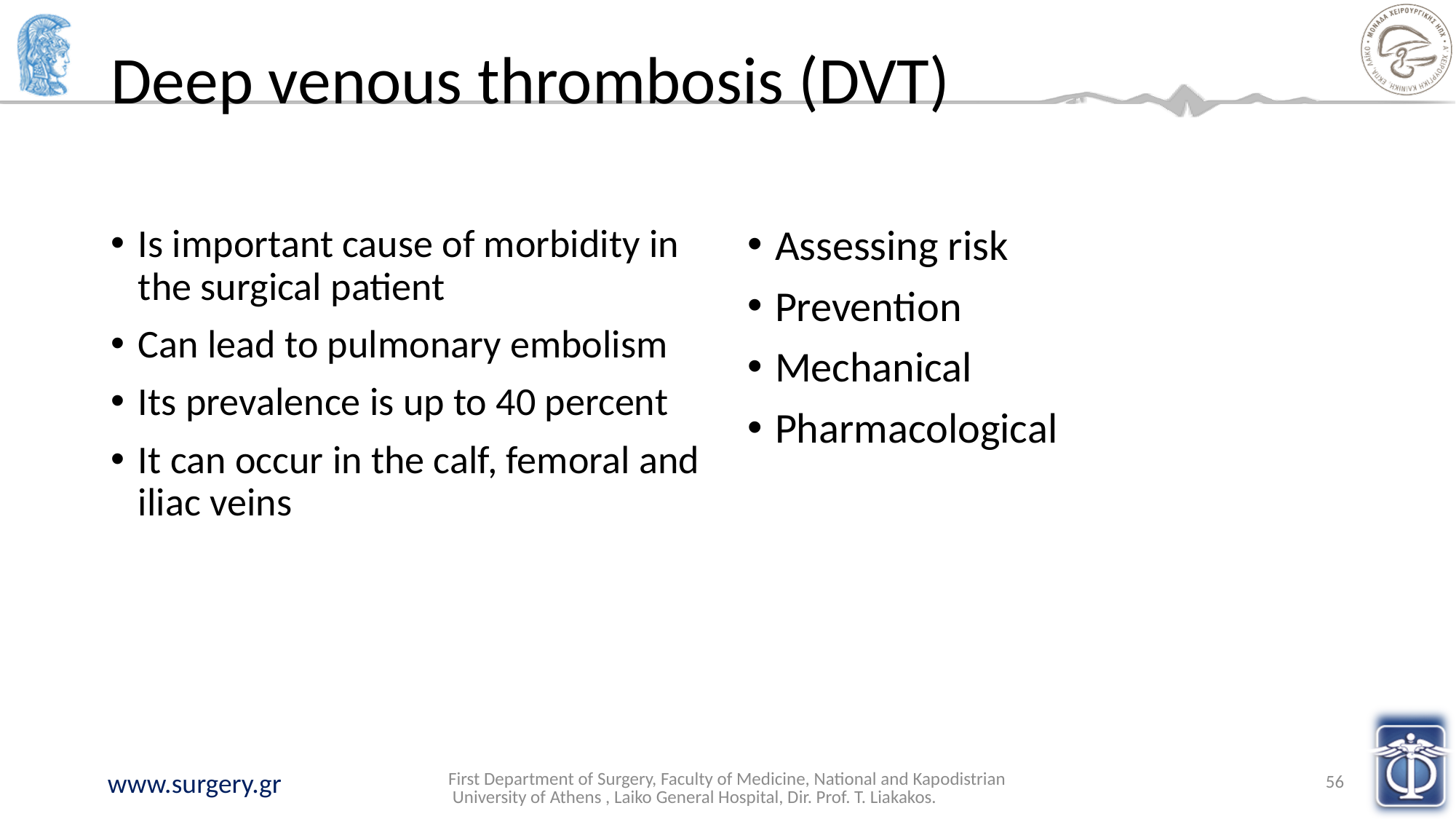

# Deep venous thrombosis (DVT)
Is important cause of morbidity in the surgical patient
Can lead to pulmonary embolism
Its prevalence is up to 40 percent
It can occur in the calf, femoral and iliac veins
Assessing risk
Prevention
Mechanical
Pharmacological

First Department of Surgery, Faculty of Medicine, National and Kapodistrian University of Athens , Laiko General Hospital, Dir. Prof. T. Liakakos.
56